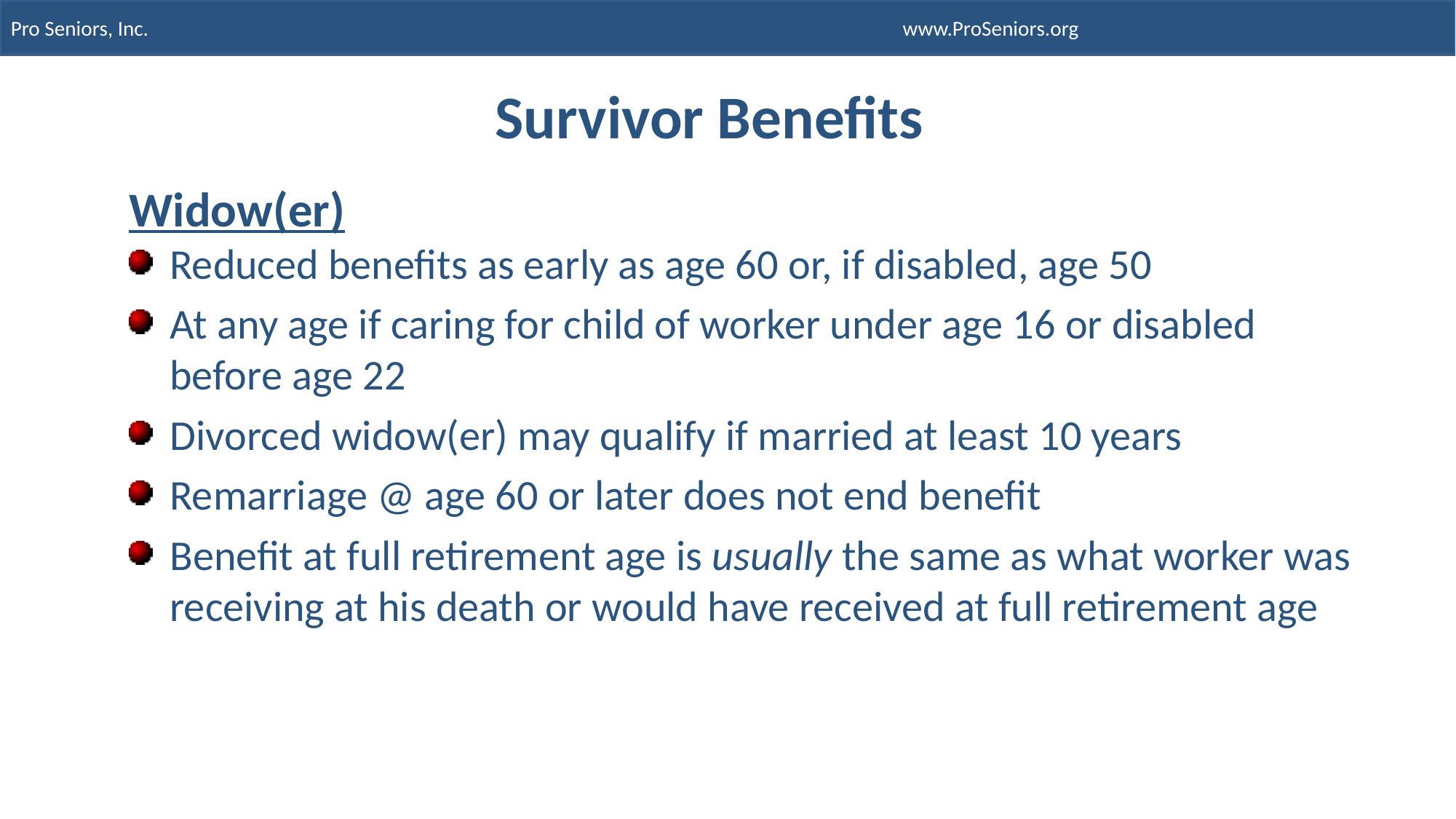

Survivor Benefits
Widow(er)
Reduced benefits as early as age 60 or, if disabled, age 50
At any age if caring for child of worker under age 16 or disabled before age 22
Divorced widow(er) may qualify if married at least 10 years
Remarriage @ age 60 or later does not end benefit
Benefit at full retirement age is usually the same as what worker was receiving at his death or would have received at full retirement age